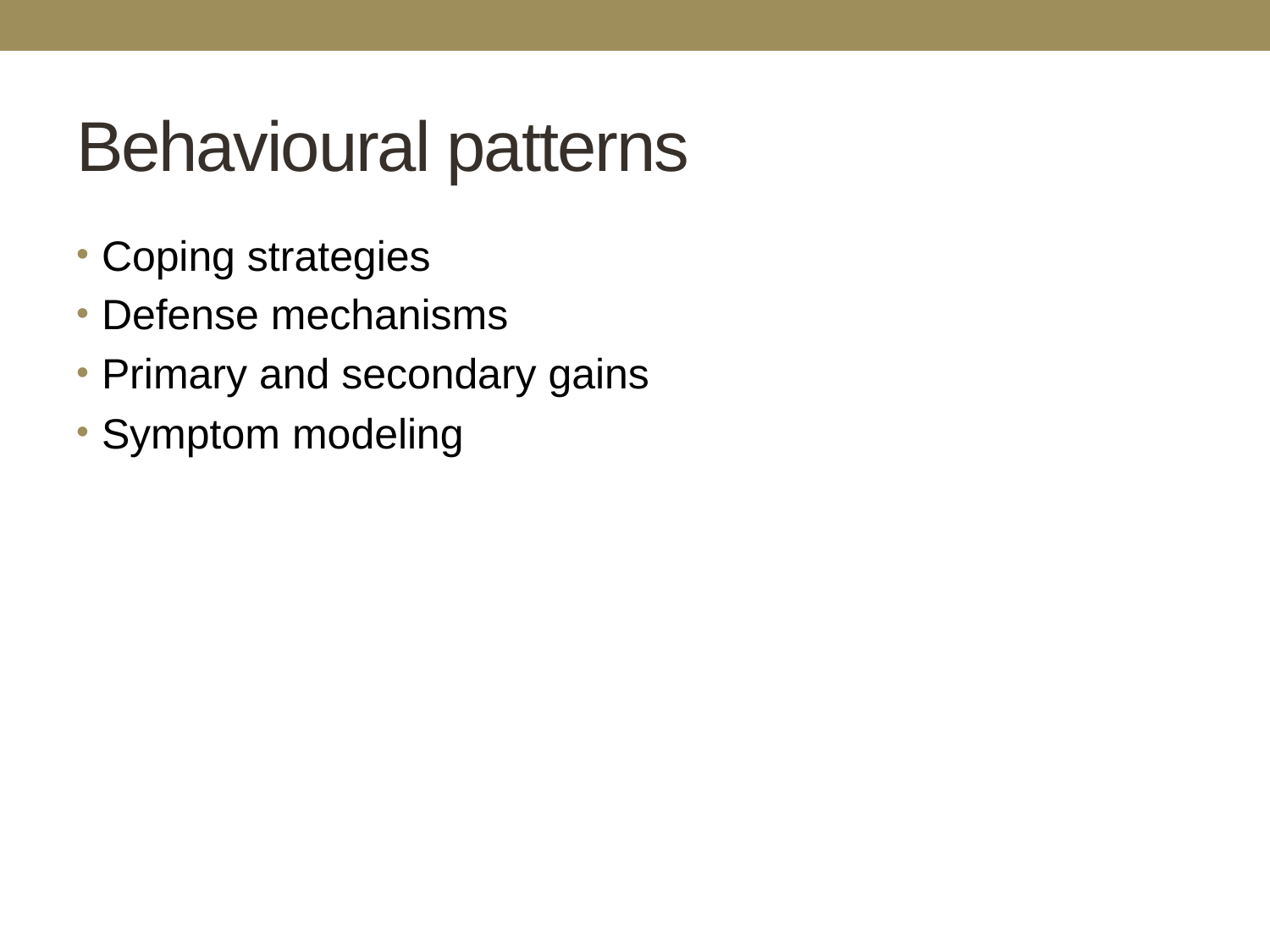

# Behavioural patterns
Coping strategies
Defense mechanisms
Primary and secondary gains
Symptom modeling